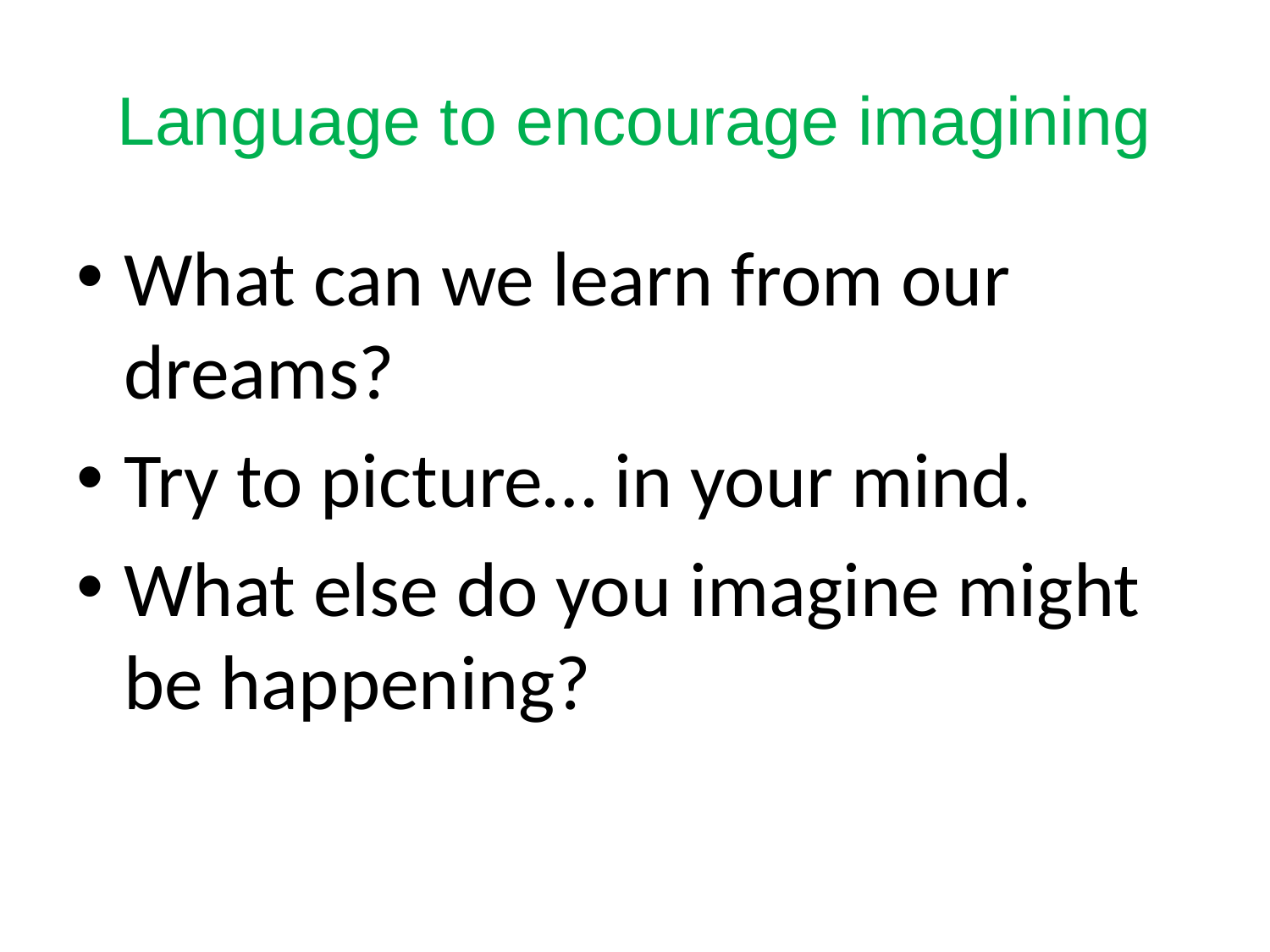

# Language to encourage imagining
What can we learn from our dreams?
Try to picture… in your mind.
What else do you imagine might be happening?